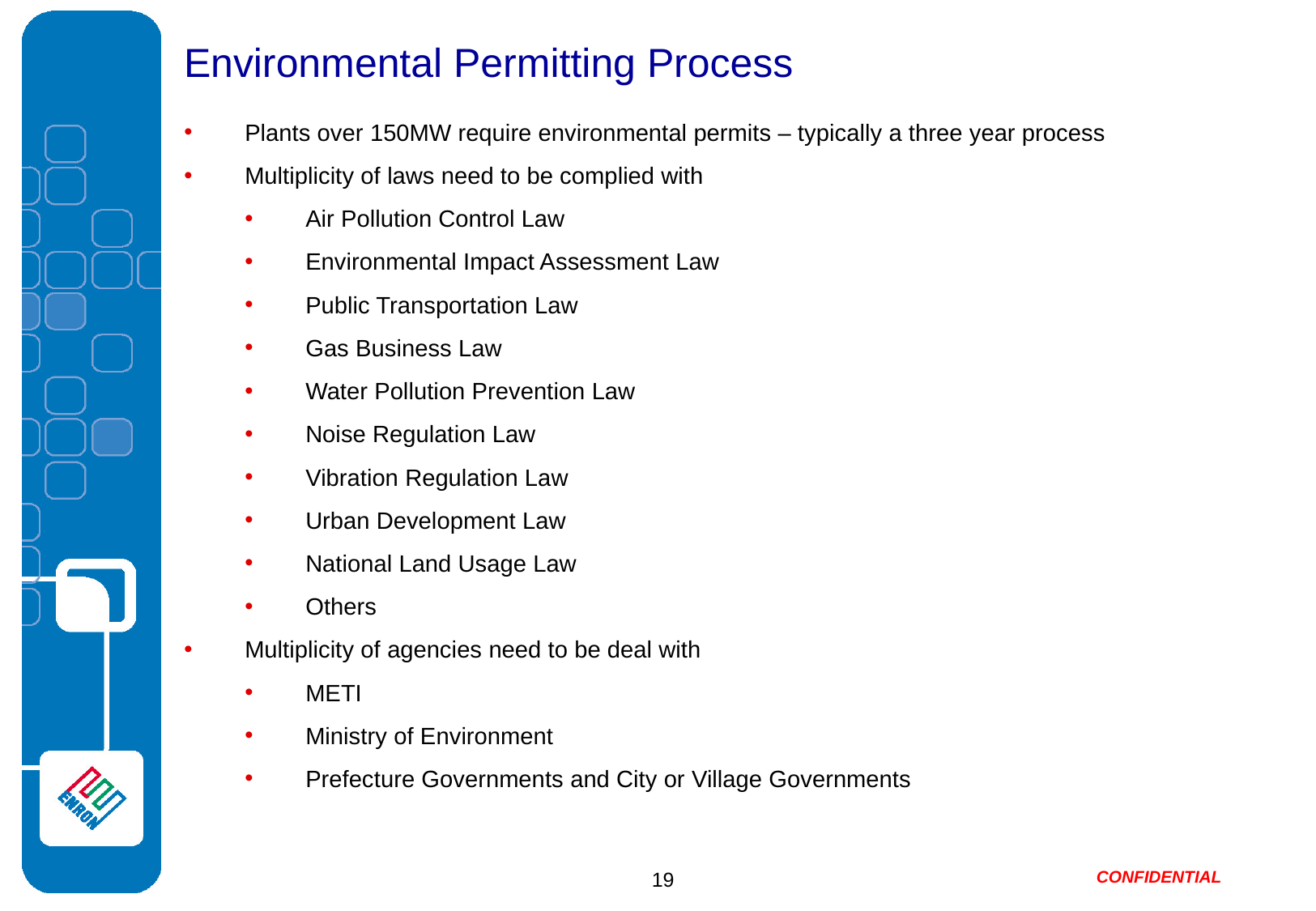

Environmental Permitting Process
Plants over 150MW require environmental permits – typically a three year process
Multiplicity of laws need to be complied with
Air Pollution Control Law
Environmental Impact Assessment Law
Public Transportation Law
Gas Business Law
Water Pollution Prevention Law
Noise Regulation Law
Vibration Regulation Law
Urban Development Law
National Land Usage Law
Others
Multiplicity of agencies need to be deal with
METI
Ministry of Environment
Prefecture Governments and City or Village Governments

19